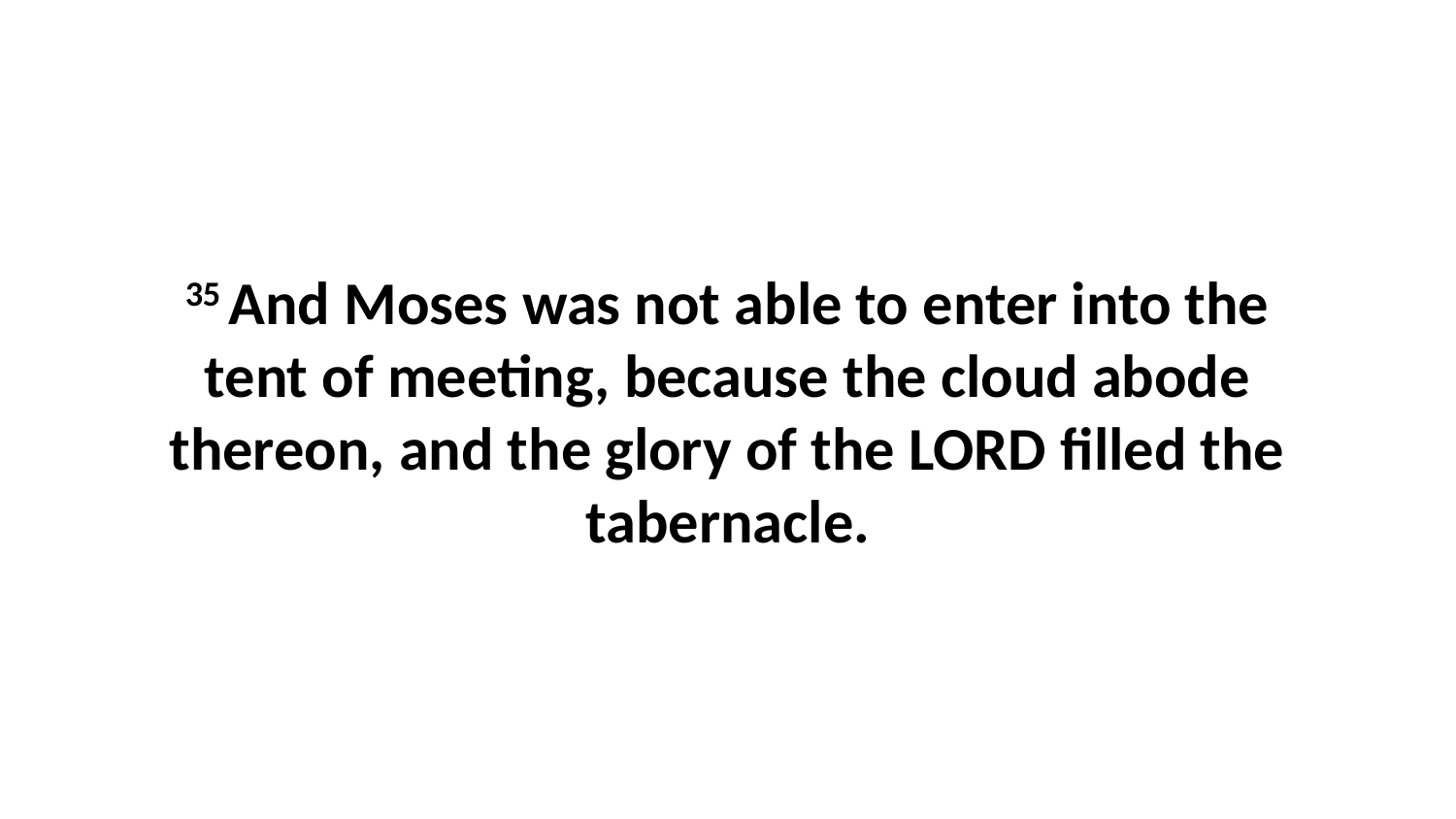

35 And Moses was not able to enter into the tent of meeting, because the cloud abode thereon, and the glory of the LORD filled the tabernacle.